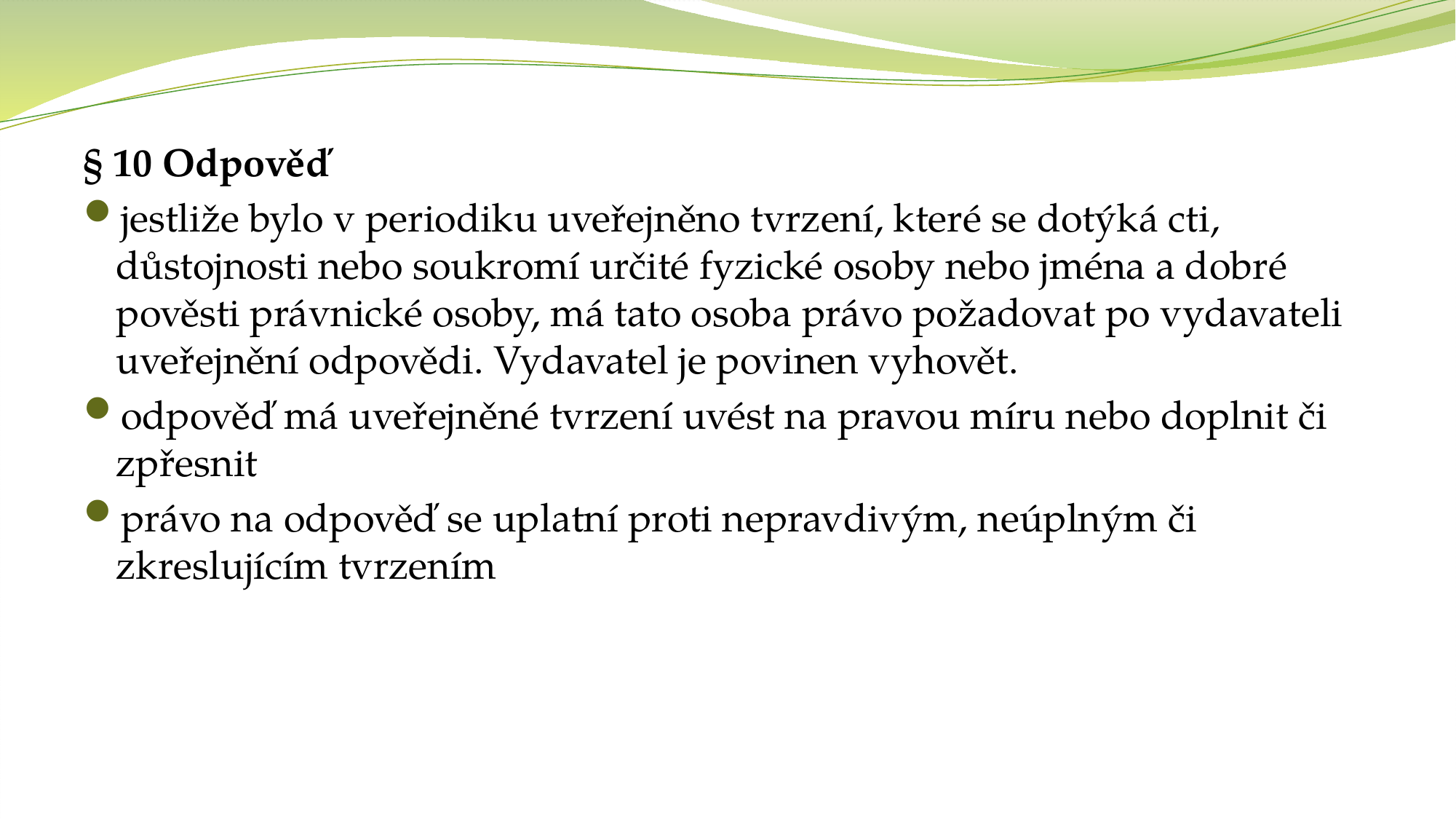

§ 10 Odpověď
jestliže bylo v periodiku uveřejněno tvrzení, které se dotýká cti, důstojnosti nebo soukromí určité fyzické osoby nebo jména a dobré pověsti právnické osoby, má tato osoba právo požadovat po vydavateli uveřejnění odpovědi. Vydavatel je povinen vyhovět.
odpověď má uveřejněné tvrzení uvést na pravou míru nebo doplnit či zpřesnit
právo na odpověď se uplatní proti nepravdivým, neúplným či zkreslujícím tvrzením